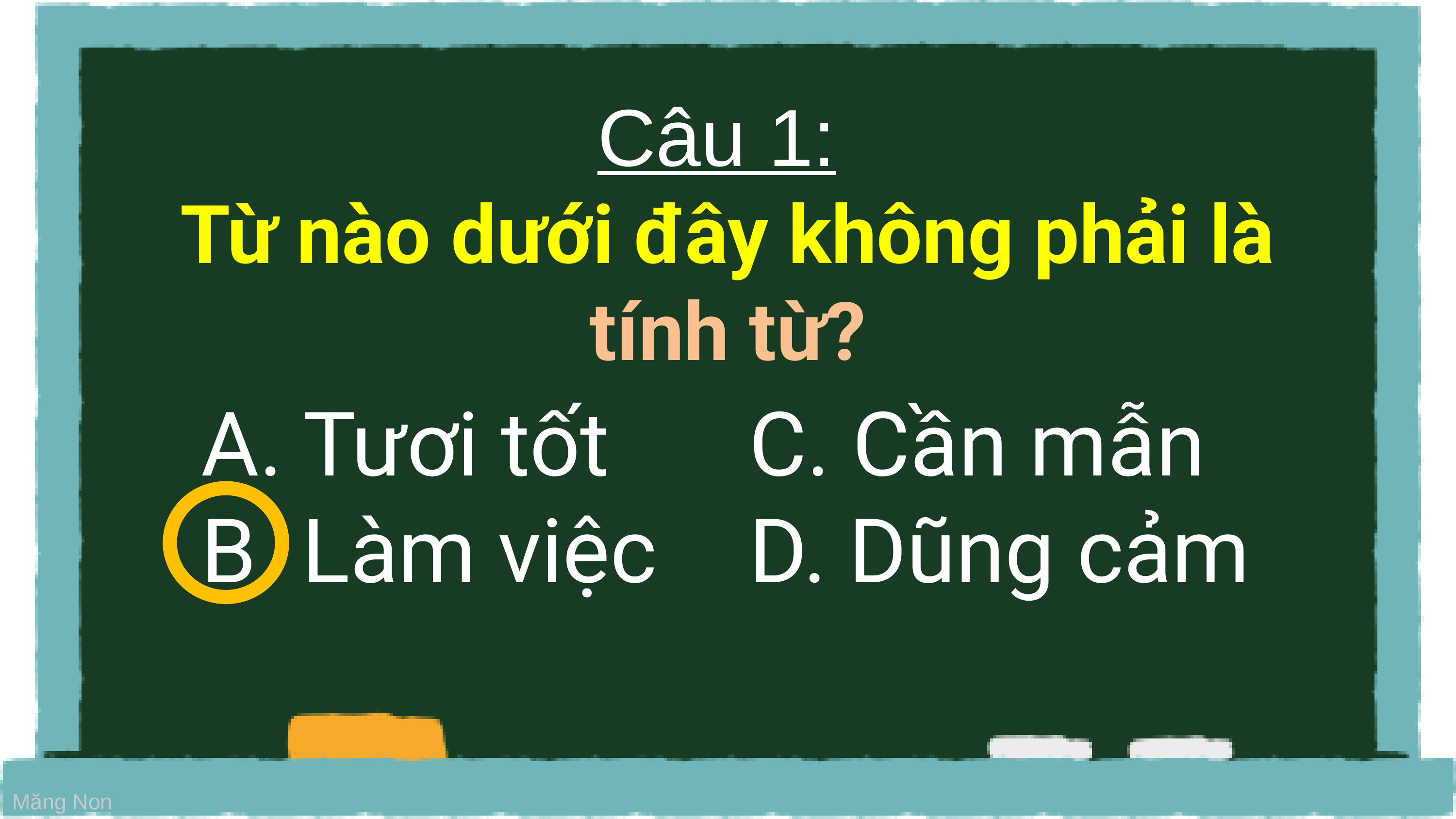

Câu 1:
Từ nào dưới đây không phải là tính từ?
A. Tươi tốt
B. Làm việc

C. Cần mẫn
D. Dũng cảm